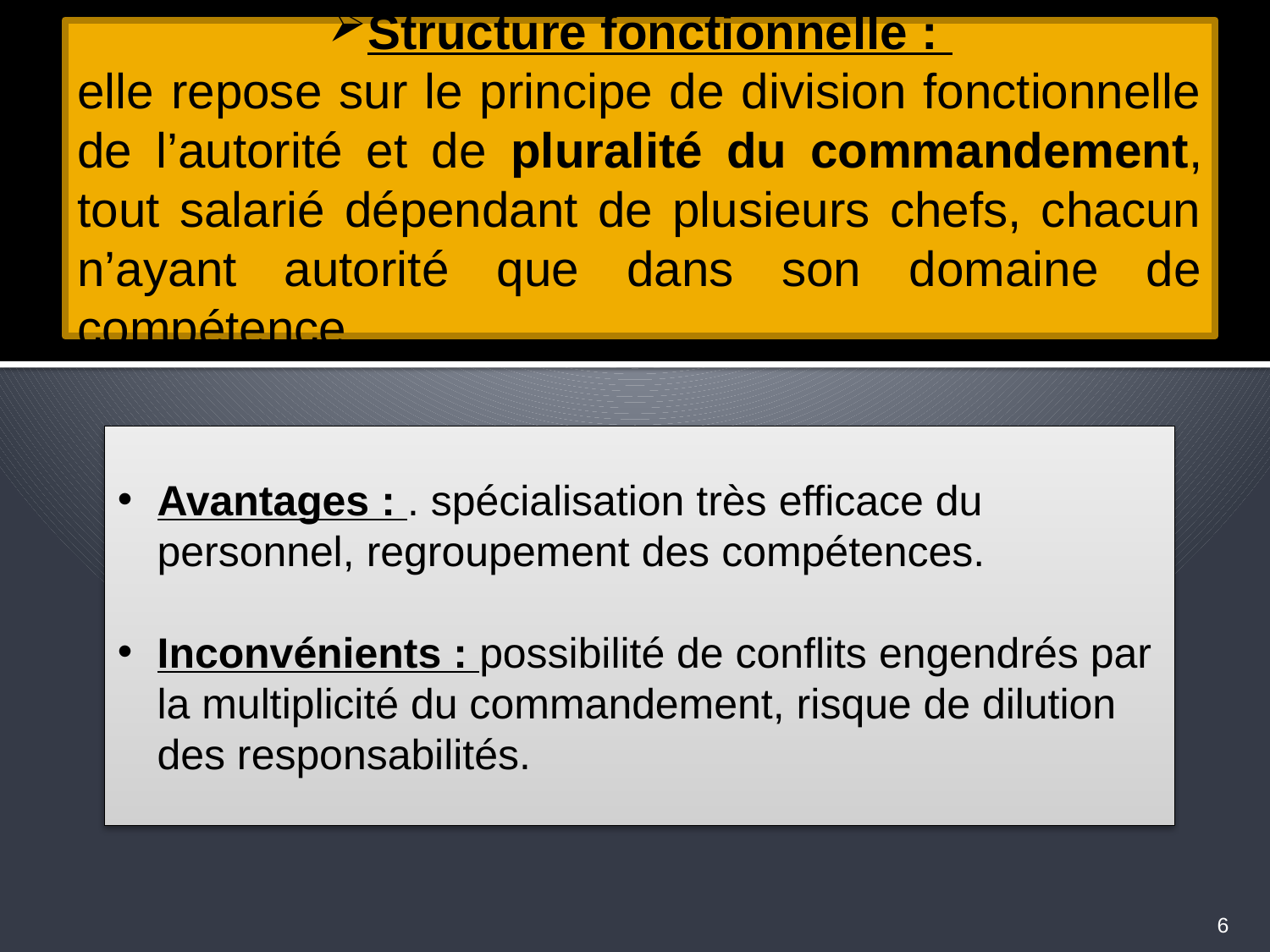

Structure fonctionnelle :
elle repose sur le principe de division fonctionnelle de l’autorité et de pluralité du commandement, tout salarié dépendant de plusieurs chefs, chacun n’ayant autorité que dans son domaine de compétence.
Avantages : . spécialisation très efficace du personnel, regroupement des compétences.

Inconvénients : possibilité de conflits engendrés par la multiplicité du commandement, risque de dilution des responsabilités.
6